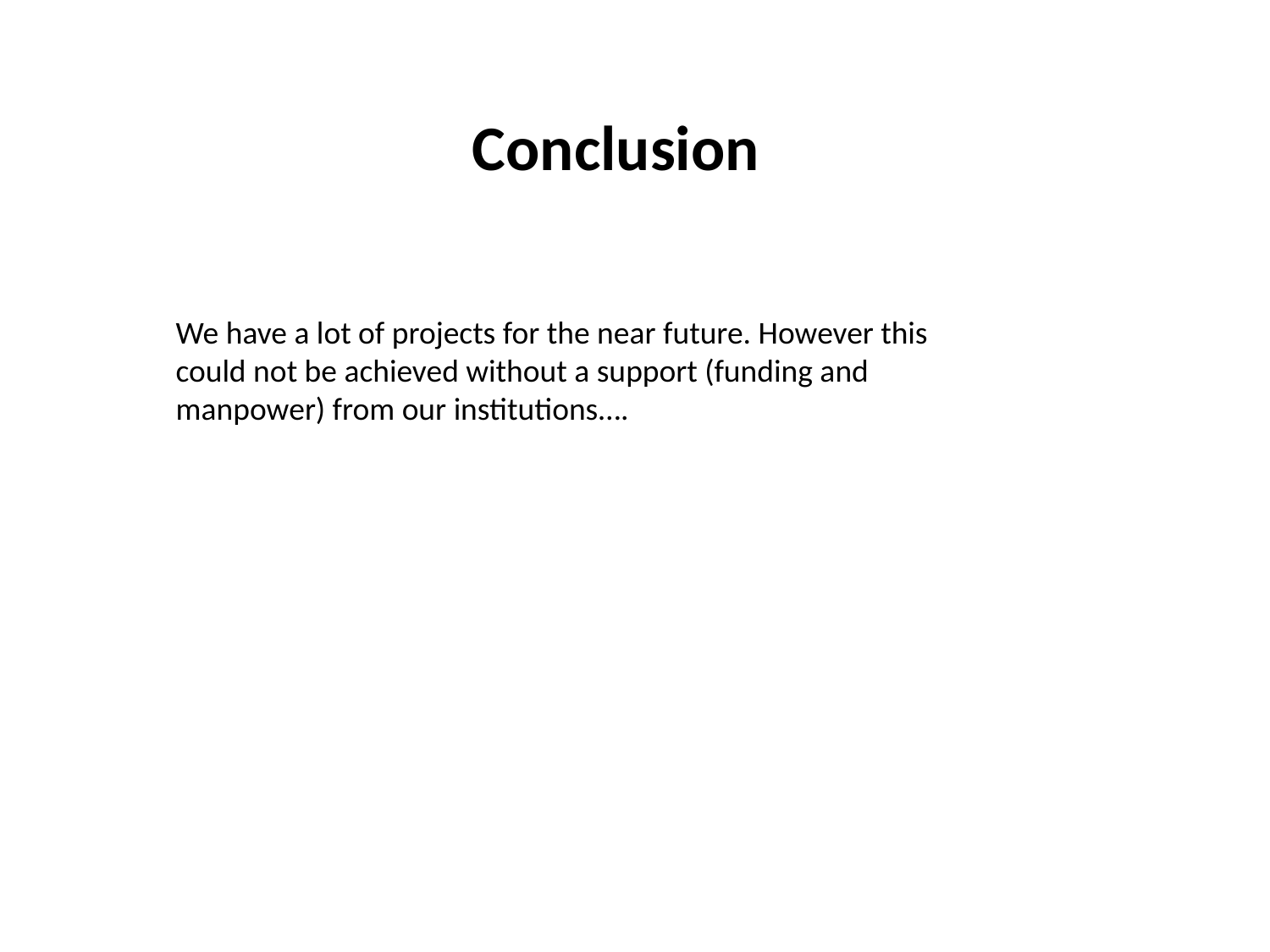

Conclusion
We have a lot of projects for the near future. However this could not be achieved without a support (funding and manpower) from our institutions….